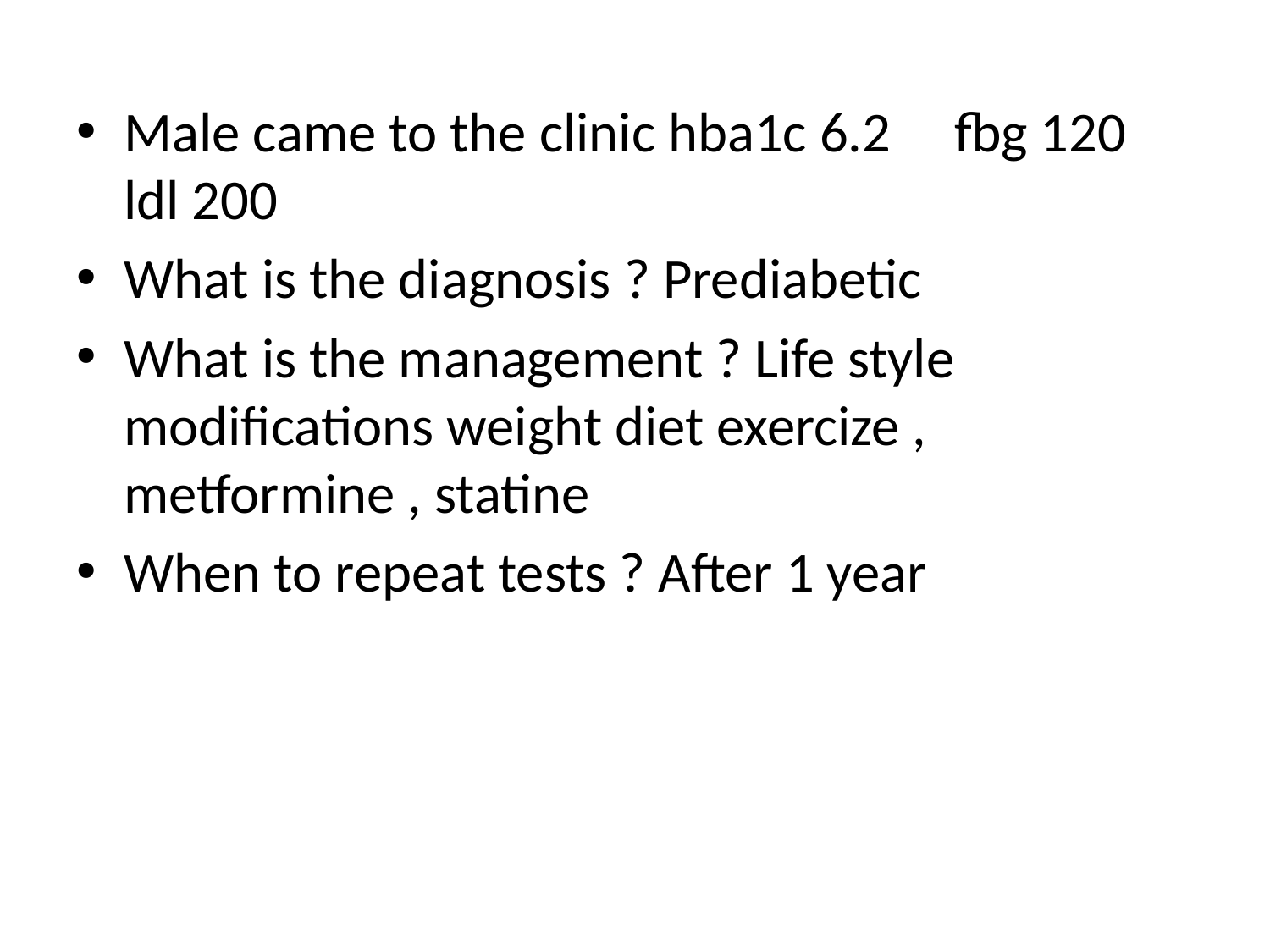

Male came to the clinic hba1c 6.2     fbg 120      ldl 200
What is the diagnosis ? Prediabetic
What is the management ? Life style modifications weight diet exercize , metformine , statine
When to repeat tests ? After 1 year